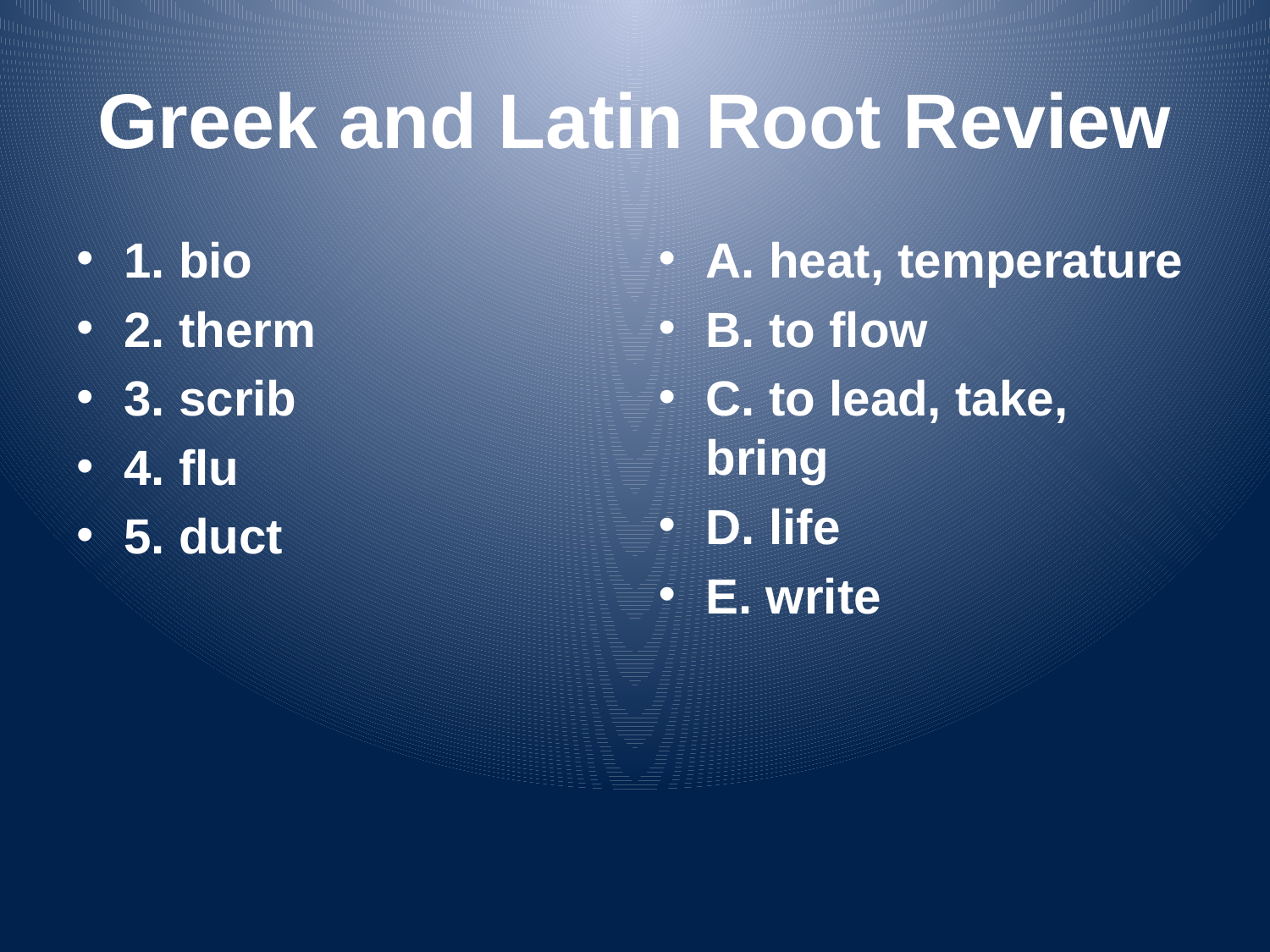

# Greek and Latin Root Review
1. bio
2. therm
3. scrib
4. flu
5. duct
A. heat, temperature
B. to flow
C. to lead, take, bring
D. life
E. write